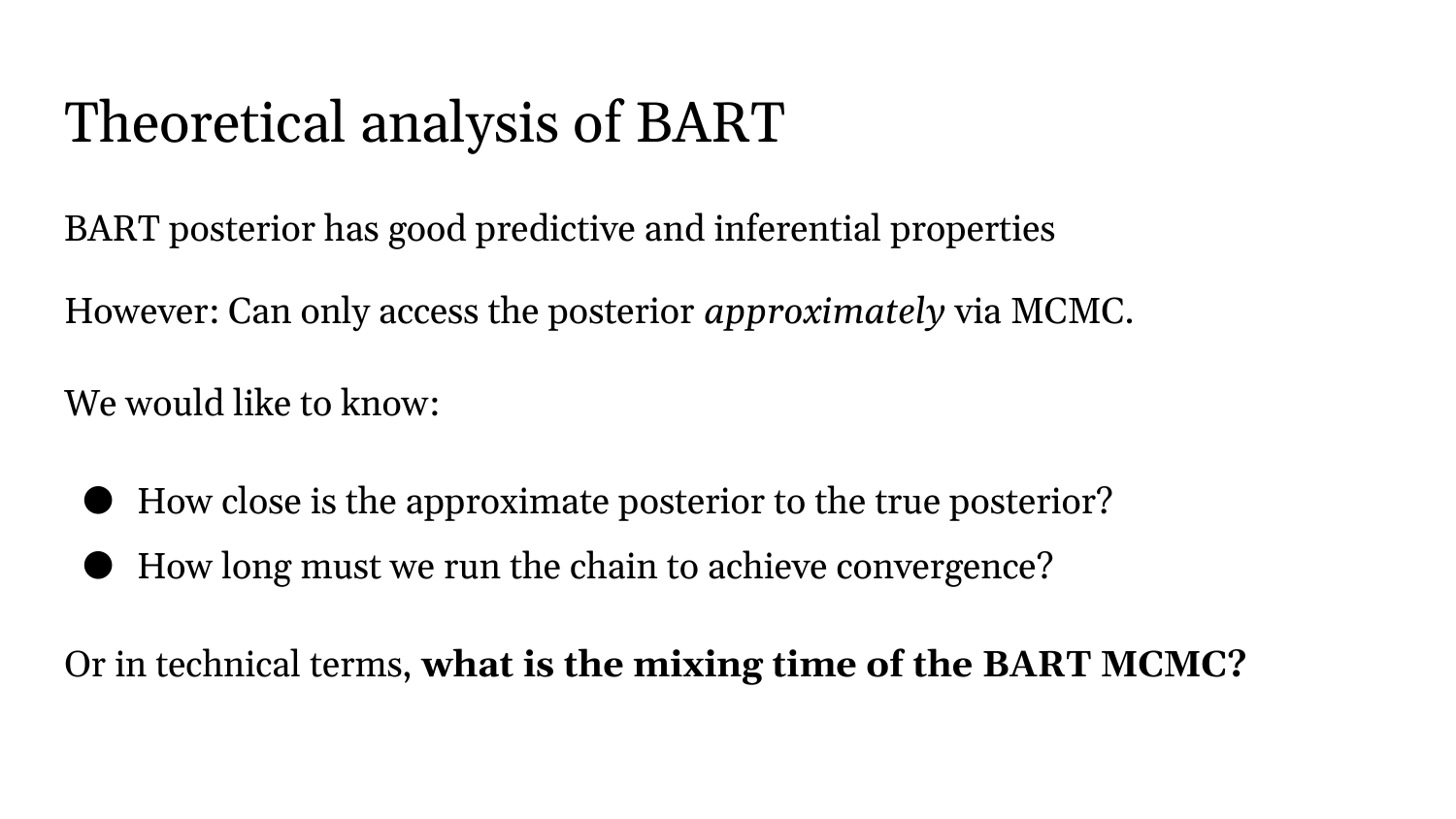

# Theoretical analysis of BART
BART posterior has good predictive and inferential properties
However: Can only access the posterior approximately via MCMC.
We would like to know:
How close is the approximate posterior to the true posterior?
How long must we run the chain to achieve convergence?
Or in technical terms, what is the mixing time of the BART MCMC?